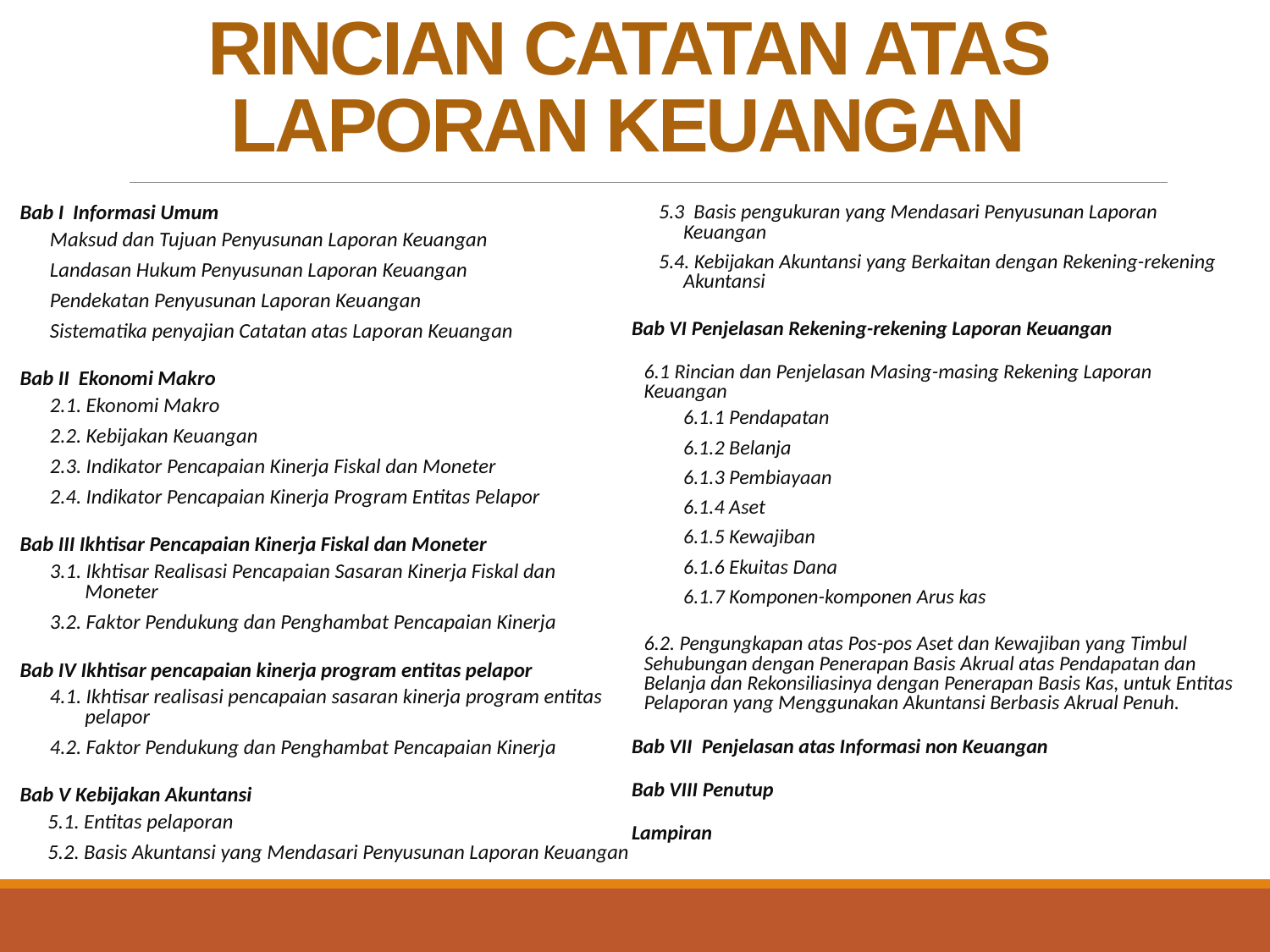

# RINCIAN CATATAN ATAS LAPORAN KEUANGAN

Bab I  Informasi Umum
Maksud dan Tujuan Penyusunan Laporan Keuangan
Landasan Hukum Penyusunan Laporan Keuangan
Pendekatan Penyusunan Laporan Keuangan
Sistematika penyajian Catatan atas Laporan Keuangan
Bab II  Ekonomi Makro
2.1. Ekonomi Makro
2.2. Kebijakan Keuangan
2.3. Indikator Pencapaian Kinerja Fiskal dan Moneter
2.4. Indikator Pencapaian Kinerja Program Entitas Pelapor
Bab III Ikhtisar Pencapaian Kinerja Fiskal dan Moneter
3.1. Ikhtisar Realisasi Pencapaian Sasaran Kinerja Fiskal dan Moneter
3.2. Faktor Pendukung dan Penghambat Pencapaian Kinerja
Bab IV Ikhtisar pencapaian kinerja program entitas pelapor
4.1. Ikhtisar realisasi pencapaian sasaran kinerja program entitas pelapor
4.2. Faktor Pendukung dan Penghambat Pencapaian Kinerja
Bab V Kebijakan Akuntansi
5.1. Entitas pelaporan
5.2. Basis Akuntansi yang Mendasari Penyusunan Laporan Keuangan

5.3  Basis pengukuran yang Mendasari Penyusunan Laporan Keuangan
5.4. Kebijakan Akuntansi yang Berkaitan dengan Rekening-rekening Akuntansi
Bab VI Penjelasan Rekening-rekening Laporan Keuangan
	6.1 Rincian dan Penjelasan Masing-masing Rekening Laporan Keuangan
	6.1.1 Pendapatan
	6.1.2 Belanja
	6.1.3 Pembiayaan
	6.1.4 Aset
	6.1.5 Kewajiban
	6.1.6 Ekuitas Dana
	6.1.7 Komponen-komponen Arus kas
	6.2. Pengungkapan atas Pos-pos Aset dan Kewajiban yang Timbul Sehubungan dengan Penerapan Basis Akrual atas Pendapatan dan Belanja dan Rekonsiliasinya dengan Penerapan Basis Kas, untuk Entitas Pelaporan yang Menggunakan Akuntansi Berbasis Akrual Penuh.
Bab VII  Penjelasan atas Informasi non Keuangan
Bab VIII Penutup
Lampiran